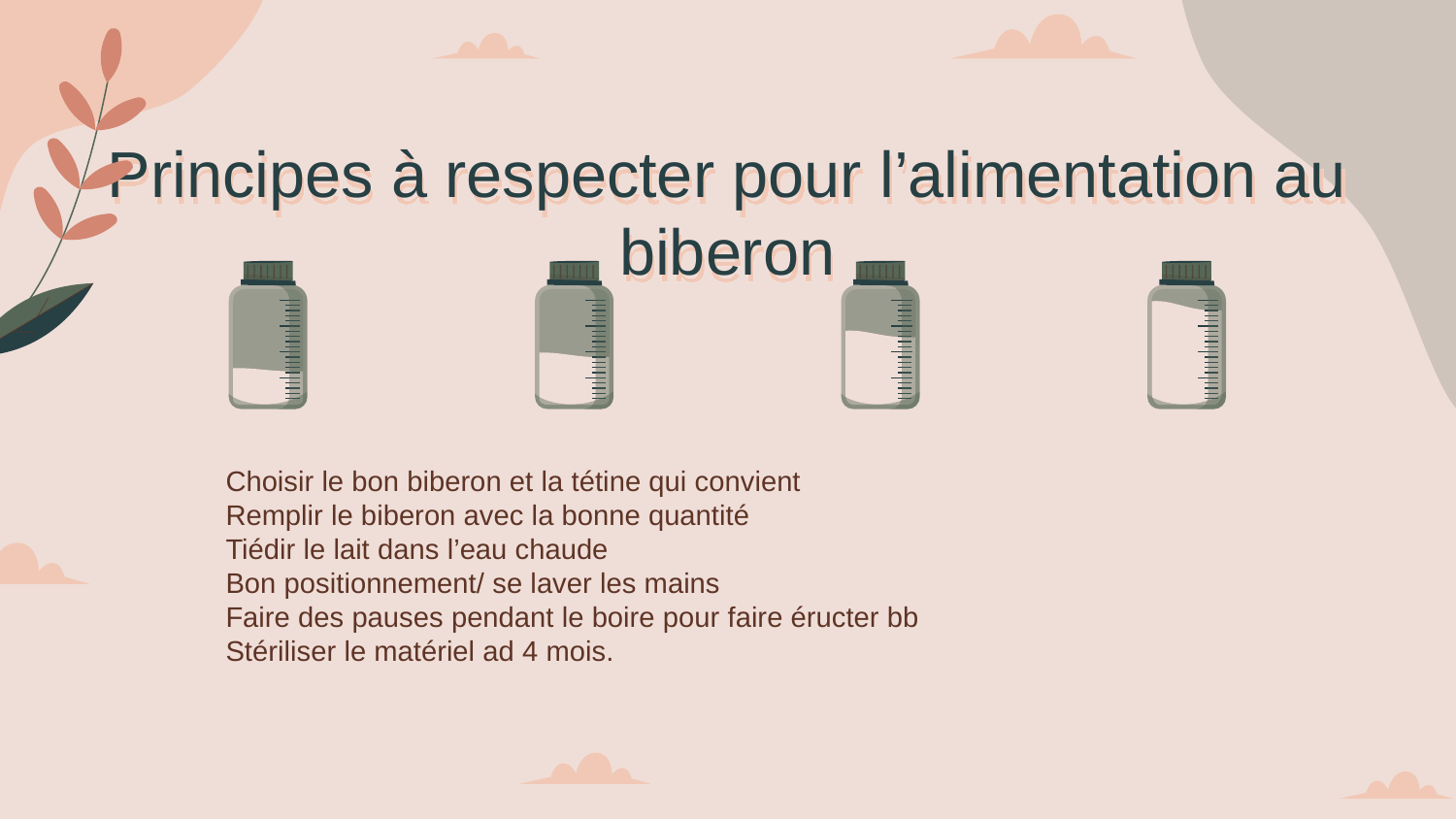

# Principes à respecter pour l’alimentation au biberon

Choisir le bon biberon et la tétine qui convient
Remplir le biberon avec la bonne quantité
Tiédir le lait dans l’eau chaude
Bon positionnement/ se laver les mains
Faire des pauses pendant le boire pour faire éructer bb
Stériliser le matériel ad 4 mois.